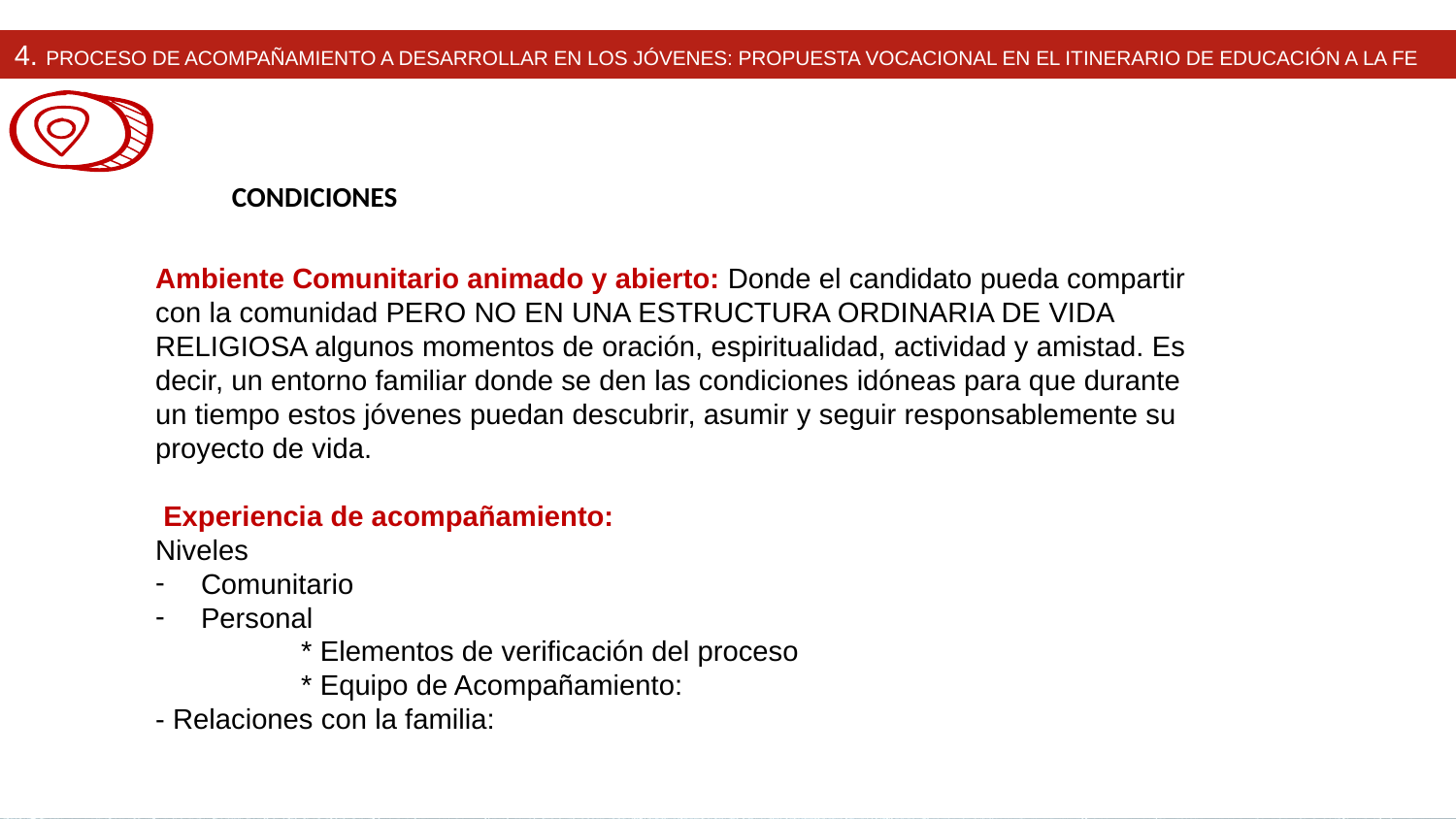

4. Proceso de acompañamiento a desarrollar en los Jóvenes: Propuesta Vocacional en el Itinerario de educación a la Fe

CONDICIONES
Ambiente Comunitario animado y abierto: Donde el candidato pueda compartir con la comunidad PERO NO EN UNA ESTRUCTURA ORDINARIA DE VIDA RELIGIOSA algunos momentos de oración, espiritualidad, actividad y amistad. Es decir, un entorno familiar donde se den las condiciones idóneas para que durante un tiempo estos jóvenes puedan descubrir, asumir y seguir responsablemente su proyecto de vida.

 Experiencia de acompañamiento:
Niveles
Comunitario
Personal
	* Elementos de verificación del proceso
	* Equipo de Acompañamiento:
- Relaciones con la familia: